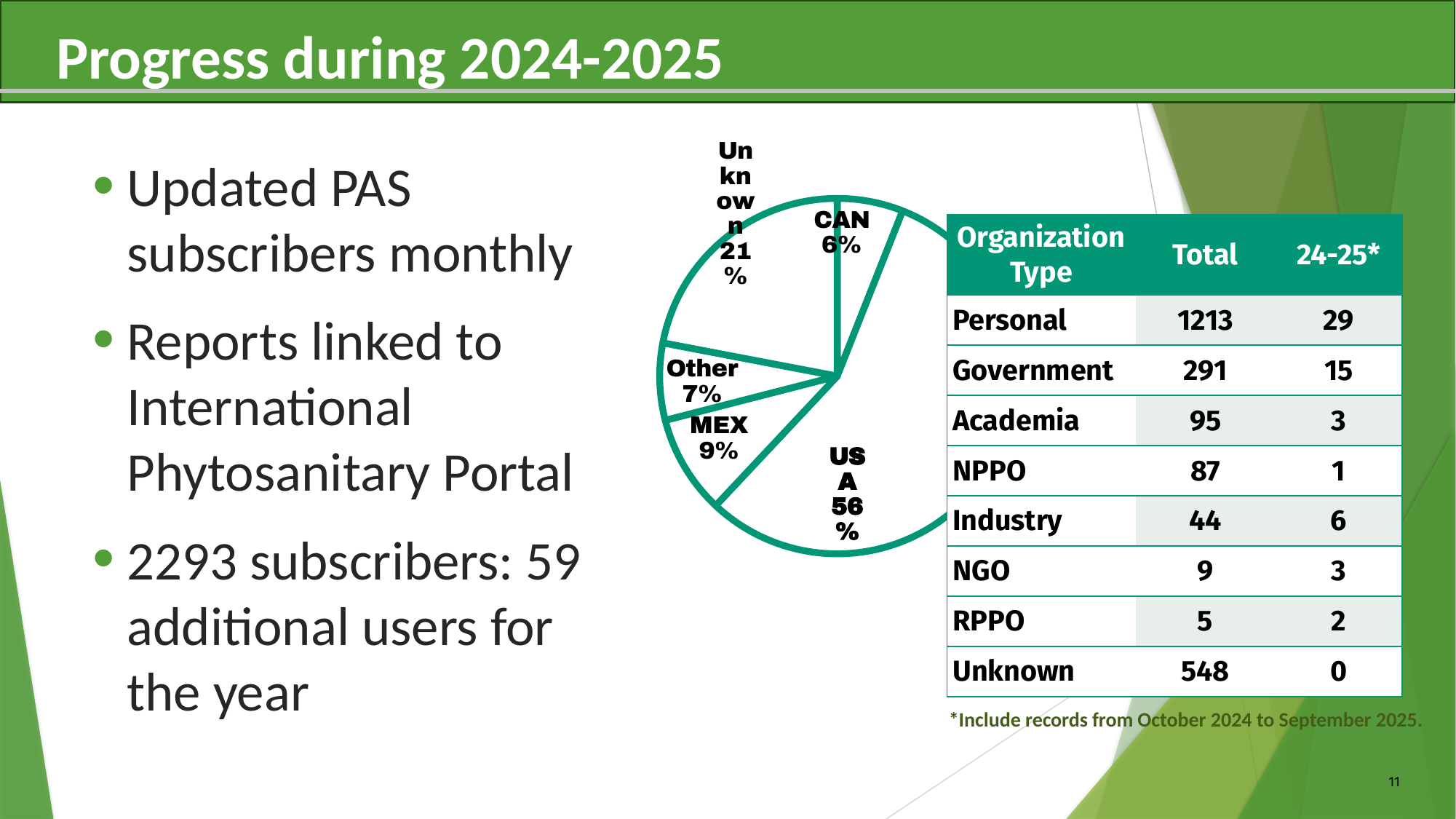

Progress during 2024-2025

### Chart

| Category | Totals |
|---|---|
| CAN | 6.0 |
| USA | 56.0 |
| MEX | 9.0 |
| Other | 7.0 |
| Unknown | 22.0 |
Updated PAS subscribers monthly
Reports linked to  International Phytosanitary Portal
2293 subscribers: 59 additional users for the year
| Organization Type | Total | 24-25\* |
| --- | --- | --- |
| Personal | 1213 | 29 |
| Government | 291 | 15 |
| Academia | 95 | 3 |
| NPPO | 87 | 1 |
| Industry | 44 | 6 |
| NGO | 9 | 3 |
| RPPO | 5 | 2 |
| Unknown | 548 | 0 |
*Include records from October 2024 to September 2025.
11